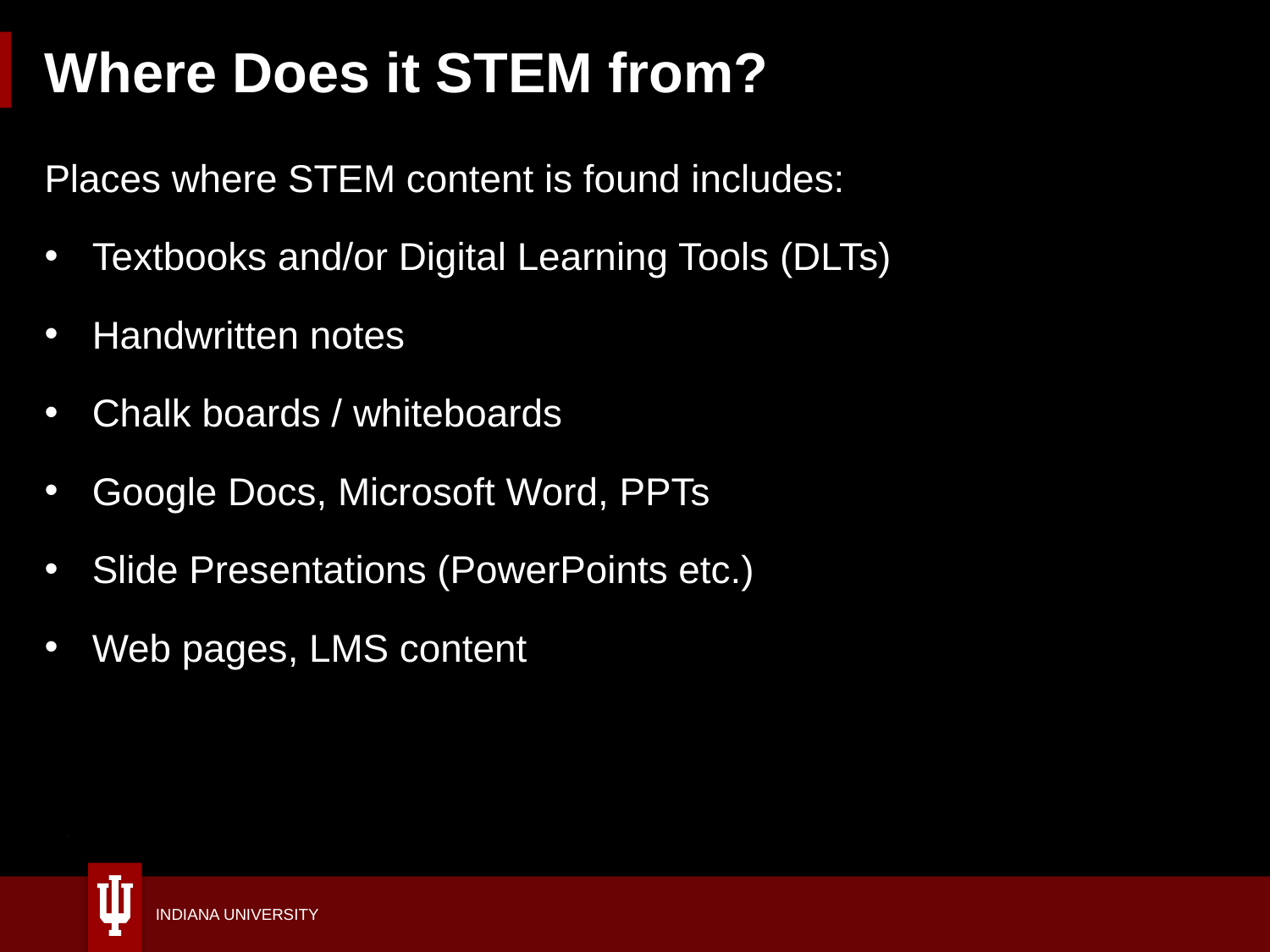

# Where Does it STEM from?
Places where STEM content is found includes:
Textbooks and/or Digital Learning Tools (DLTs)
Handwritten notes
Chalk boards / whiteboards
Google Docs, Microsoft Word, PPTs
Slide Presentations (PowerPoints etc.)
Web pages, LMS content

8